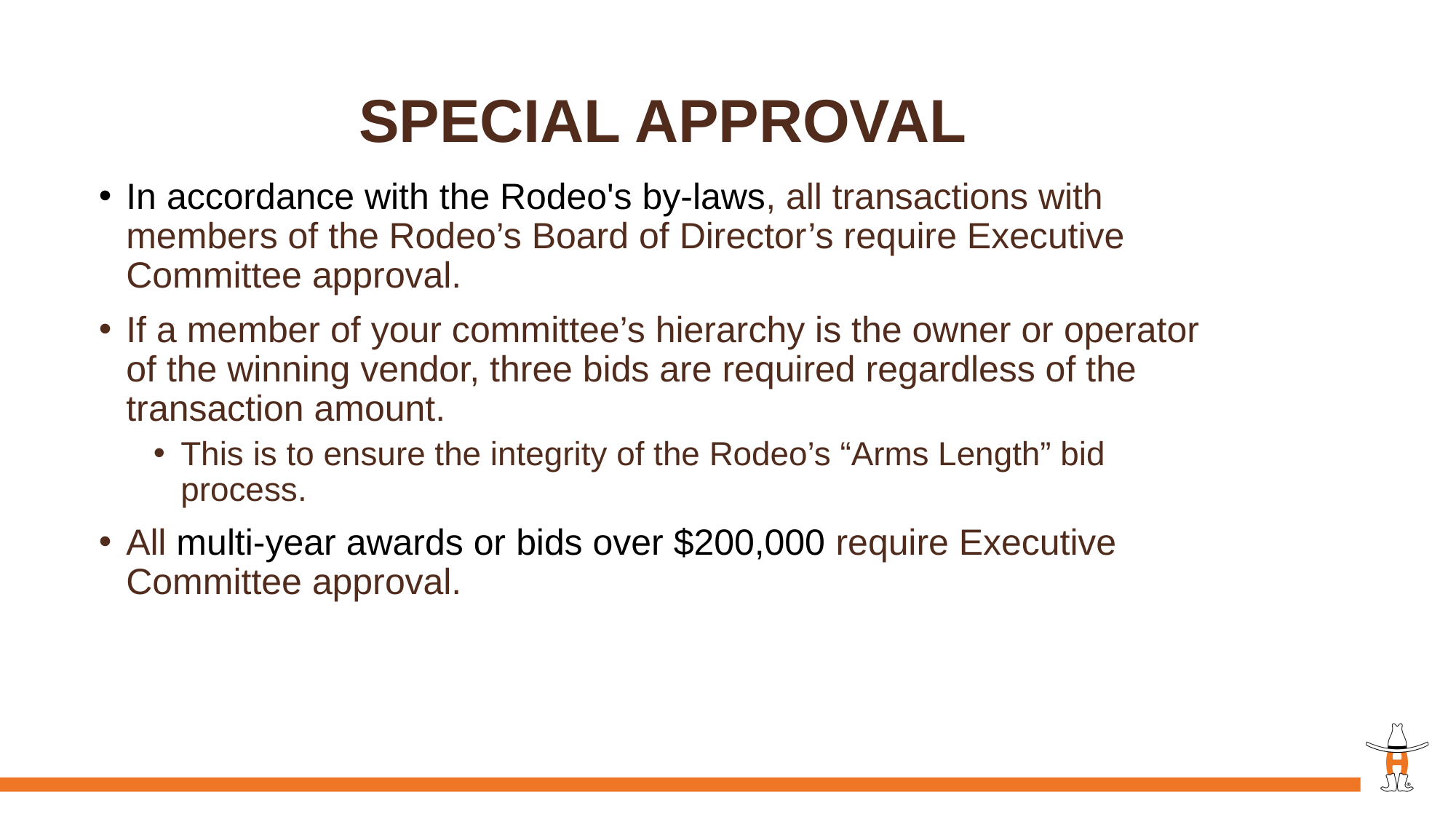

# SPECIAL APPROVAL
In accordance with the Rodeo's by-laws, all transactions with members of the Rodeo’s Board of Director’s require Executive Committee approval.
If a member of your committee’s hierarchy is the owner or operator of the winning vendor, three bids are required regardless of the transaction amount.
This is to ensure the integrity of the Rodeo’s “Arms Length” bid process.
All multi-year awards or bids over $200,000 require Executive Committee approval.